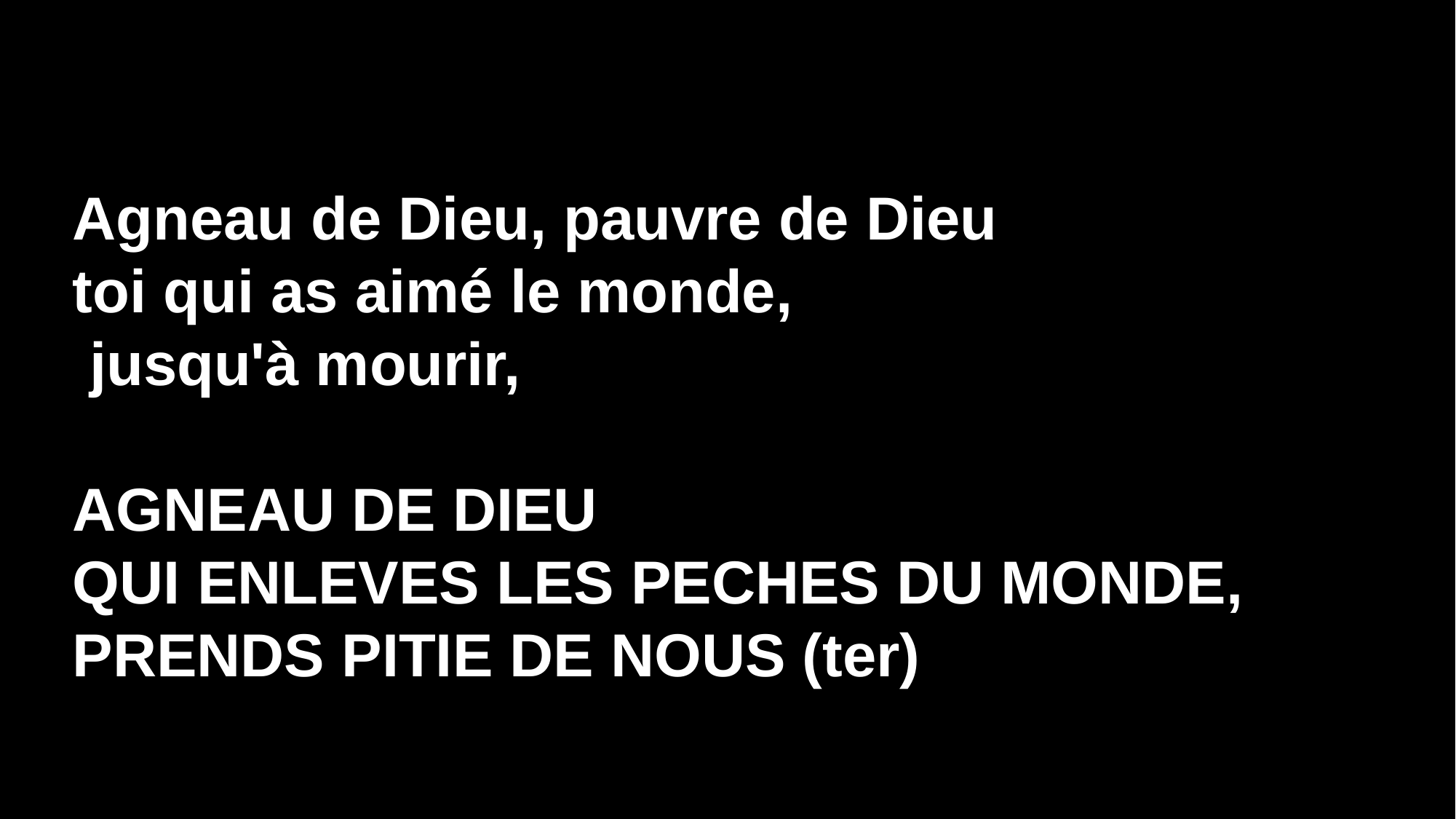

Agneau de Dieu, pauvre de Dieu
toi qui as aimé le monde,
 jusqu'à mourir,

AGNEAU DE DIEU
QUI ENLEVES LES PECHES DU MONDE,
PRENDS PITIE DE NOUS (ter)